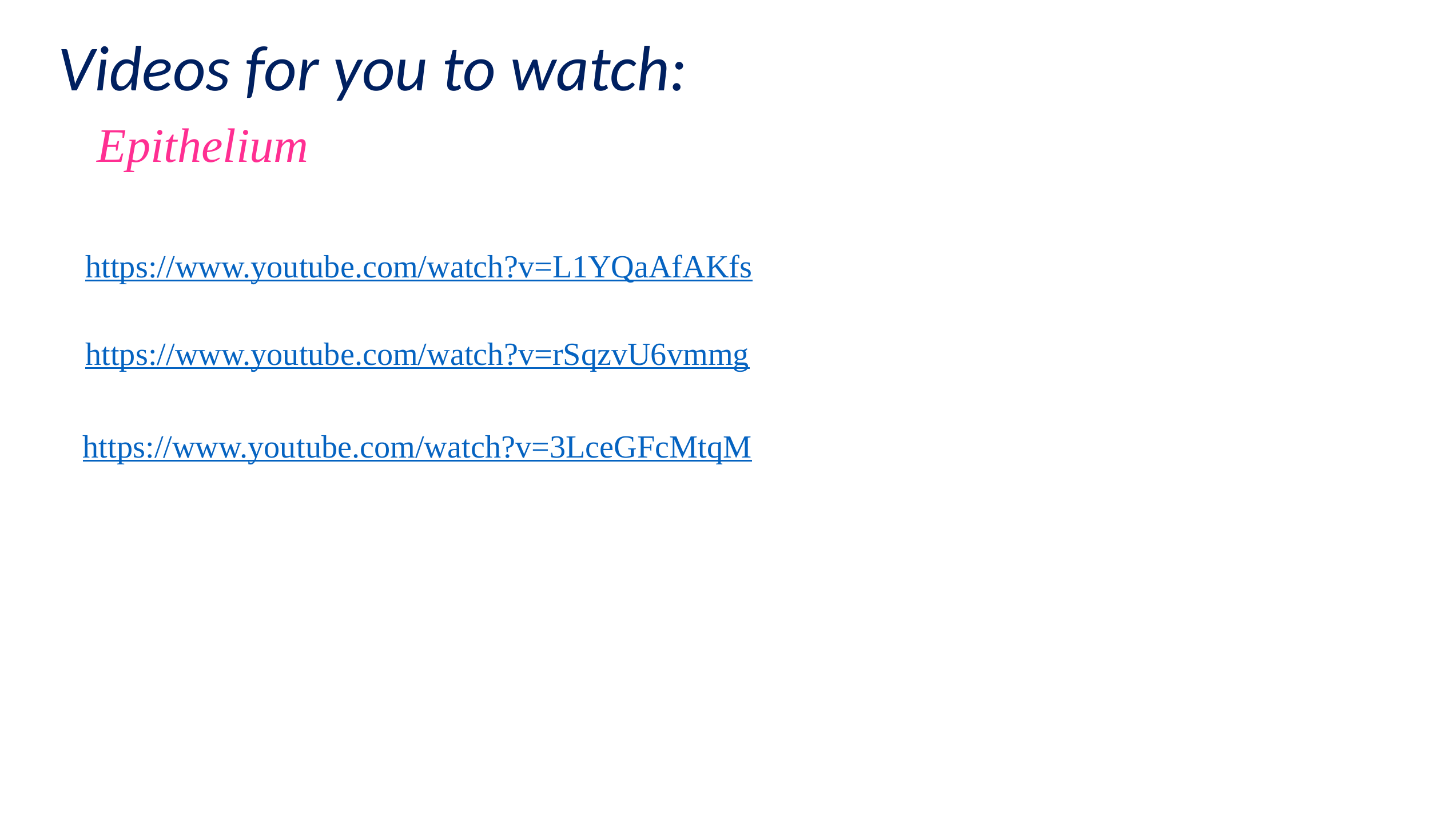

Videos for you to watch:
Epithelium
https://www.youtube.com/watch?v=L1YQaAfAKfs
https://www.youtube.com/watch?v=rSqzvU6vmmg
https://www.youtube.com/watch?v=3LceGFcMtqM